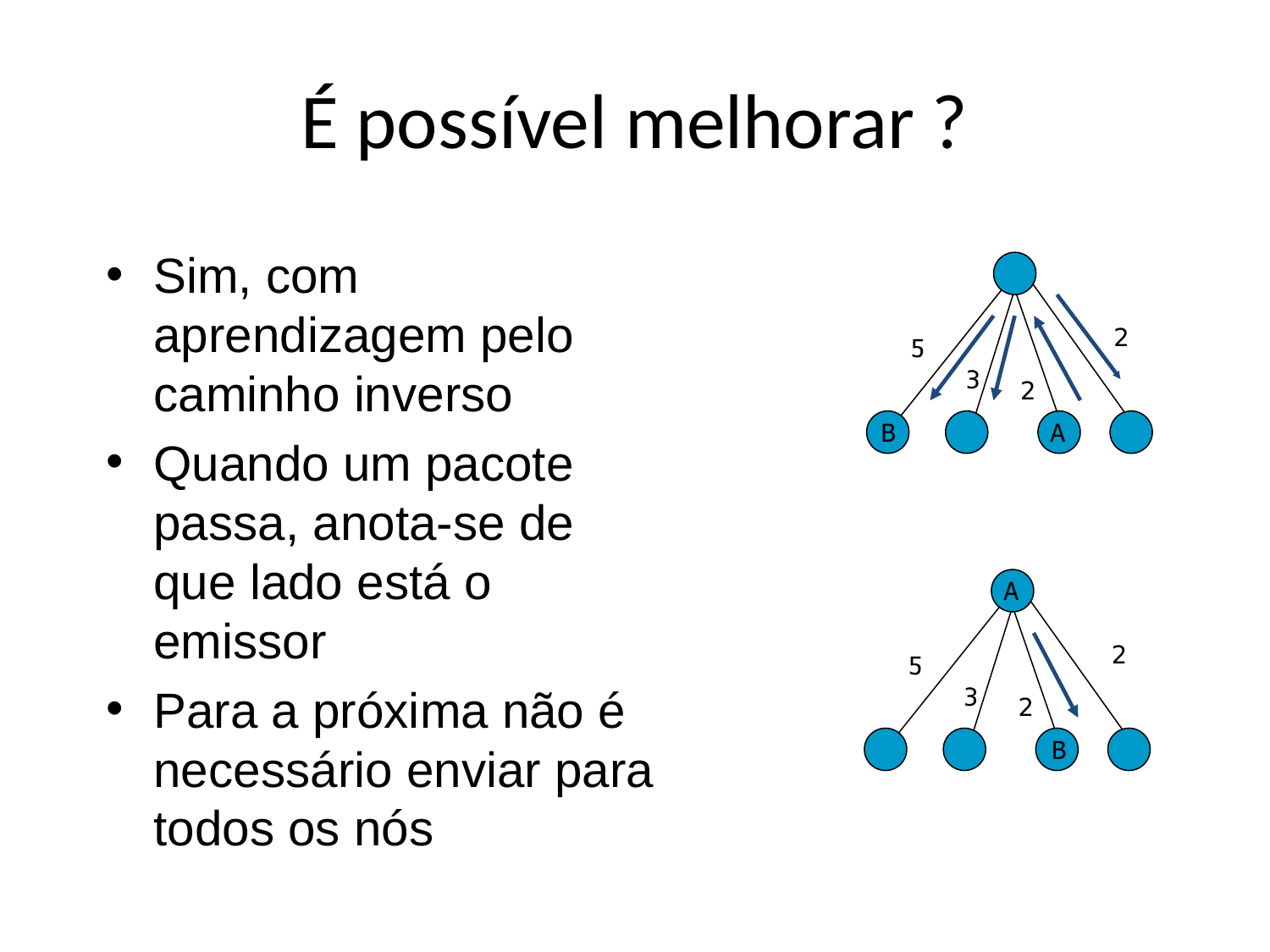

# É possível melhorar ?
Sim, com aprendizagem pelo caminho inverso
Quando um pacote passa, anota-se de que lado está o emissor
Para a próxima não é necessário enviar para todos os nós

2
5

3
2

B

A

A

2
5

3
2

B